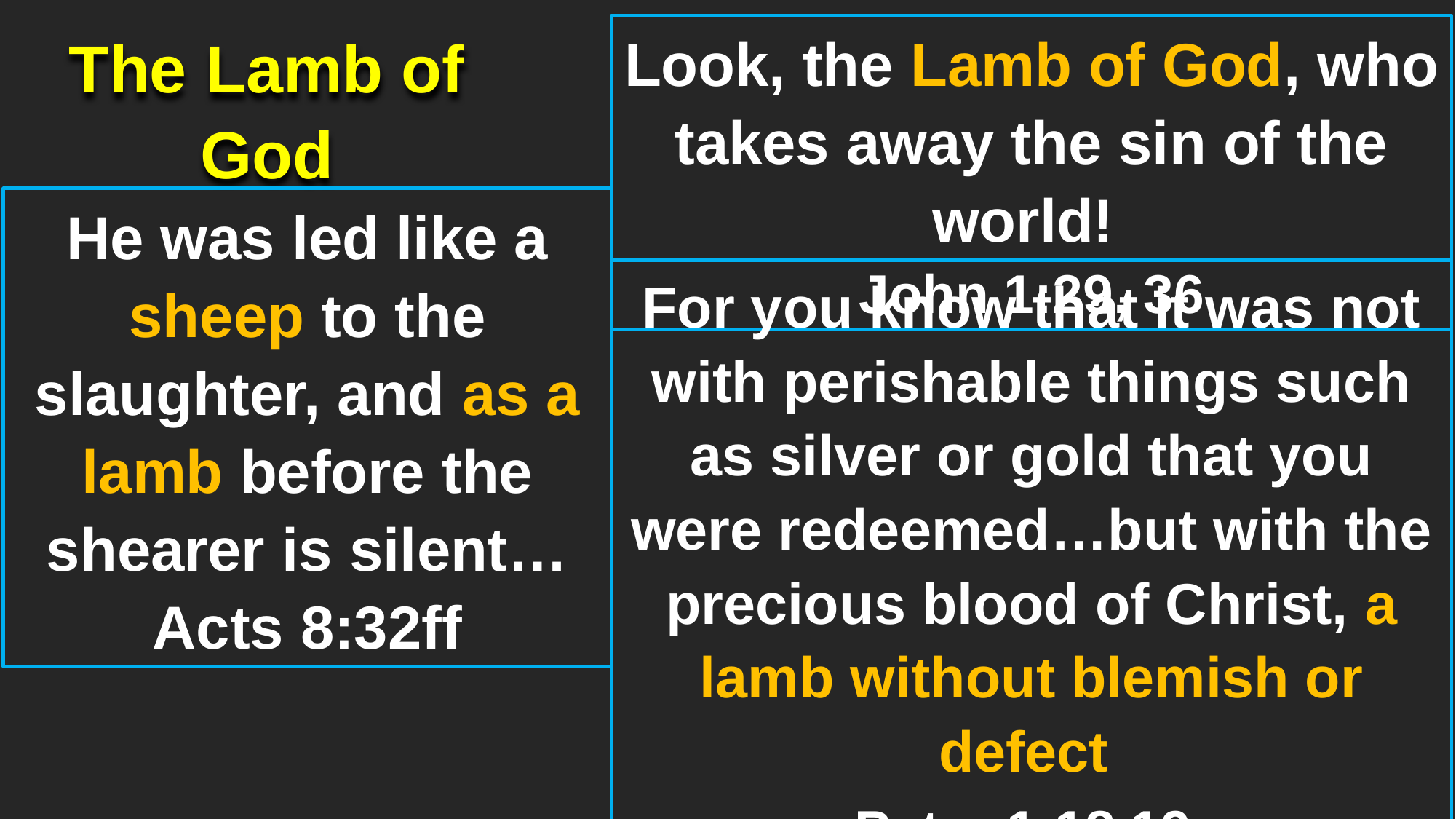

The Lamb of God
Look, the Lamb of God, who takes away the sin of the world!
John 1:29, 36
He was led like a sheep to the slaughter, and as a lamb before the shearer is silent…
Acts 8:32ff
For you know that it was not with perishable things such as silver or gold that you were redeemed…but with the precious blood of Christ, a lamb without blemish or defect
Peter 1:18,19